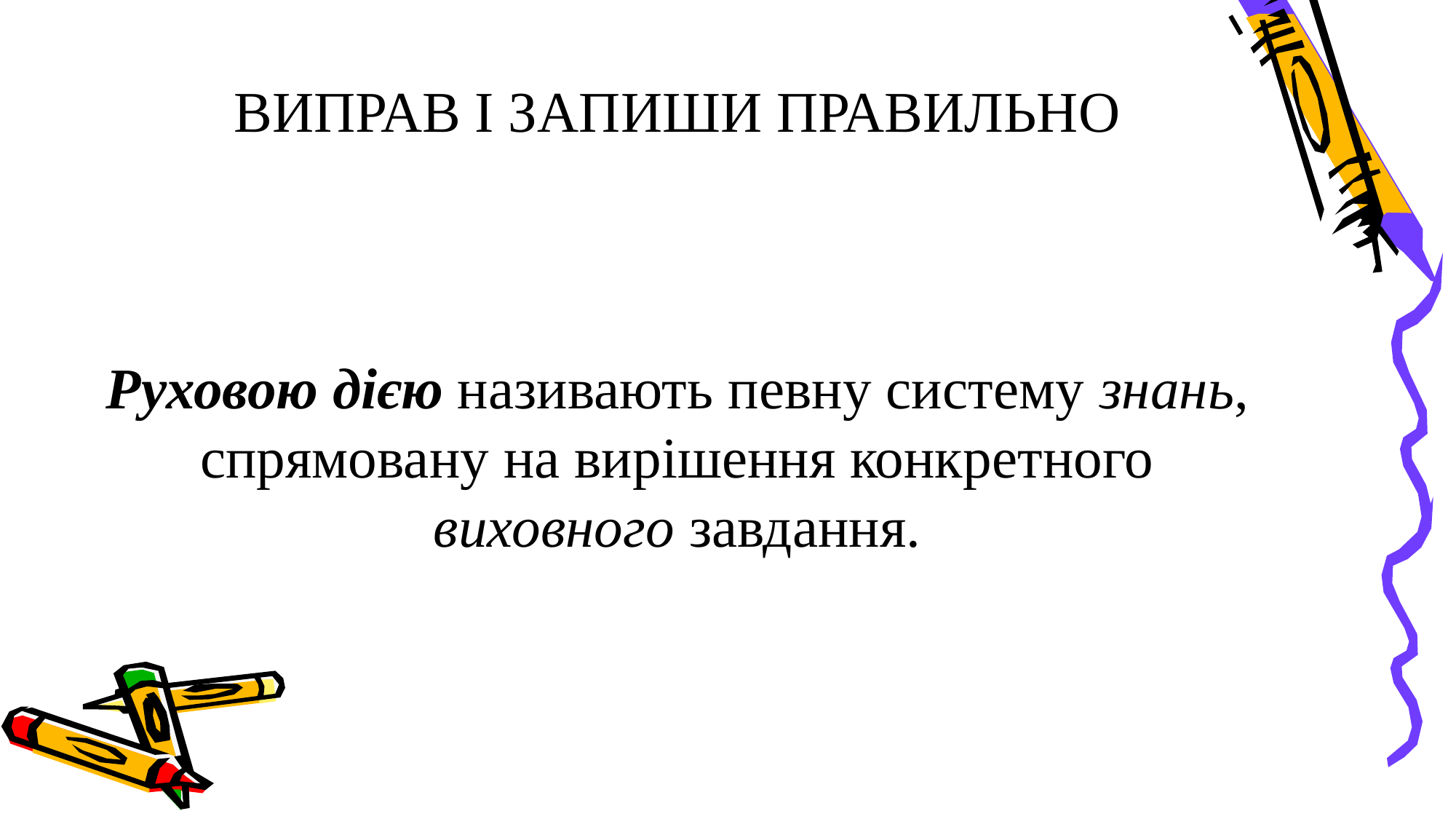

ВИПРАВ І ЗАПИШИ ПРАВИЛЬНО
Руховою дією називають певну систему знань, спрямовану на вирішення конкретного виховного завдання.